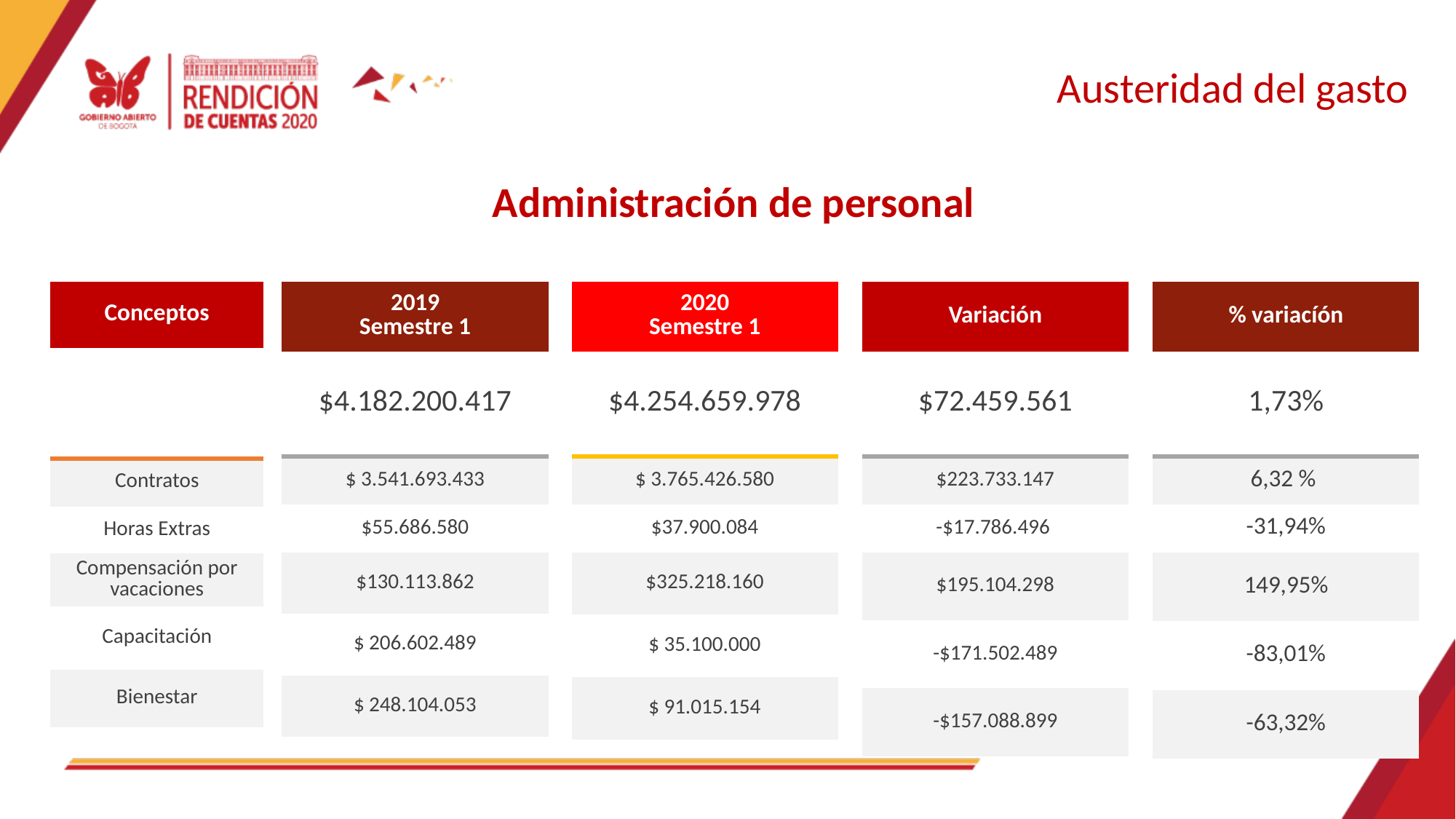

Austeridad del gasto
Administración de personal
| Conceptos |
| --- |
|  |
| Contratos |
| Horas Extras |
| Compensación por vacaciones |
| Capacitación |
| Bienestar |
| 2019 Semestre 1 |
| --- |
| $4.182.200.417 |
| $ 3.541.693.433 |
| $55.686.580 |
| $130.113.862 |
| $ 206.602.489 |
| $ 248.104.053 |
| 2020 Semestre 1 |
| --- |
| $4.254.659.978 |
| $ 3.765.426.580 |
| $37.900.084 |
| $325.218.160 |
| $ 35.100.000 |
| $ 91.015.154 |
| Variación |
| --- |
| $72.459.561 |
| $223.733.147 |
| -$17.786.496 |
| $195.104.298 |
| -$171.502.489 |
| -$157.088.899 |
| % variacíón |
| --- |
| 1,73% |
| 6,32 % |
| -31,94% |
| 149,95% |
| -83,01% |
| -63,32% |